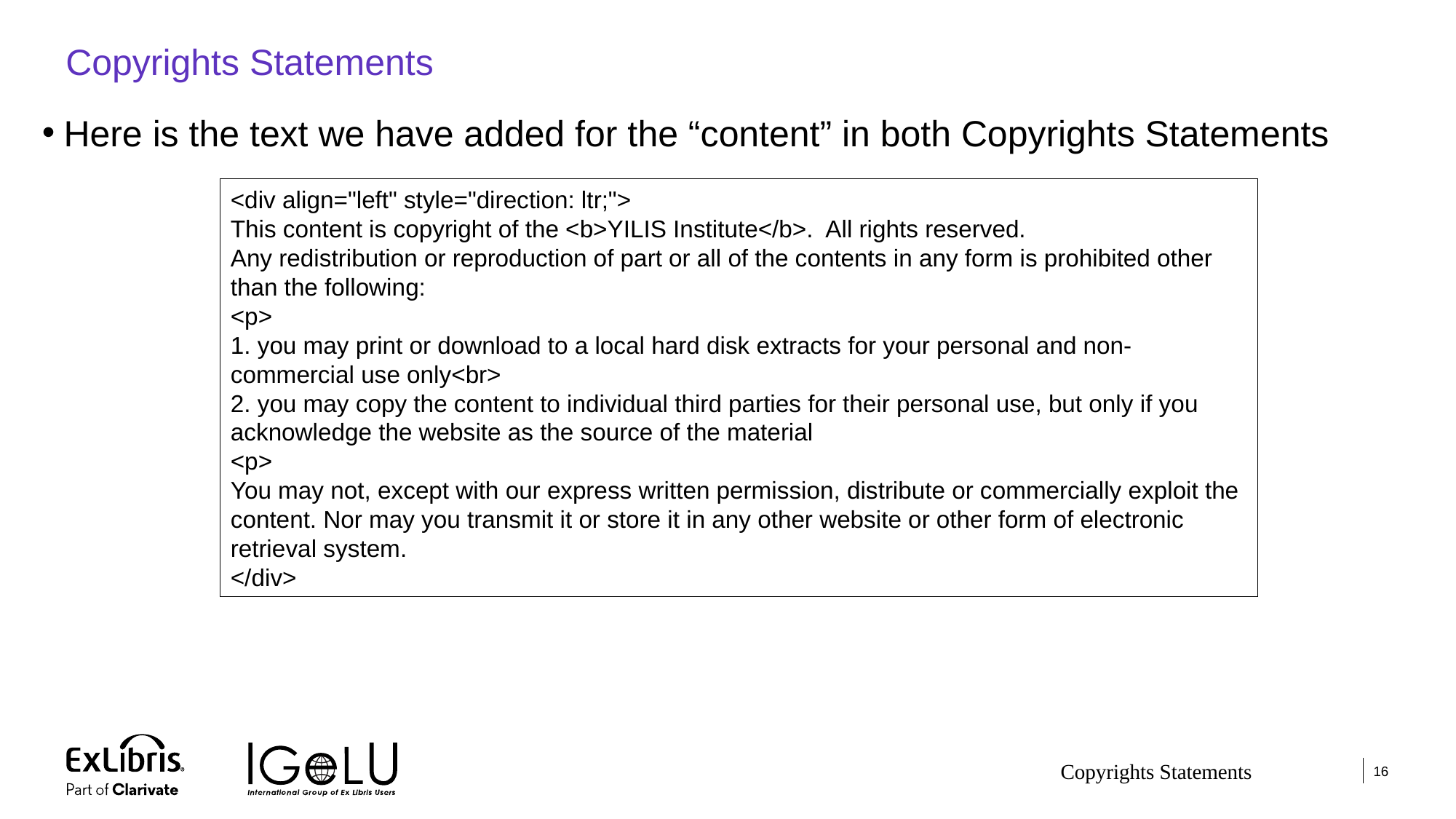

# Copyrights Statements
Here is the text we have added for the “content” in both Copyrights Statements

<div align="left" style="direction: ltr;">
This content is copyright of the <b>YILIS Institute</b>.  All rights reserved.
Any redistribution or reproduction of part or all of the contents in any form is prohibited other than the following:
<p>
1. you may print or download to a local hard disk extracts for your personal and non-commercial use only<br>
2. you may copy the content to individual third parties for their personal use, but only if you acknowledge the website as the source of the material
<p>
You may not, except with our express written permission, distribute or commercially exploit the content. Nor may you transmit it or store it in any other website or other form of electronic retrieval system.
</div>
Copyrights Statements
16